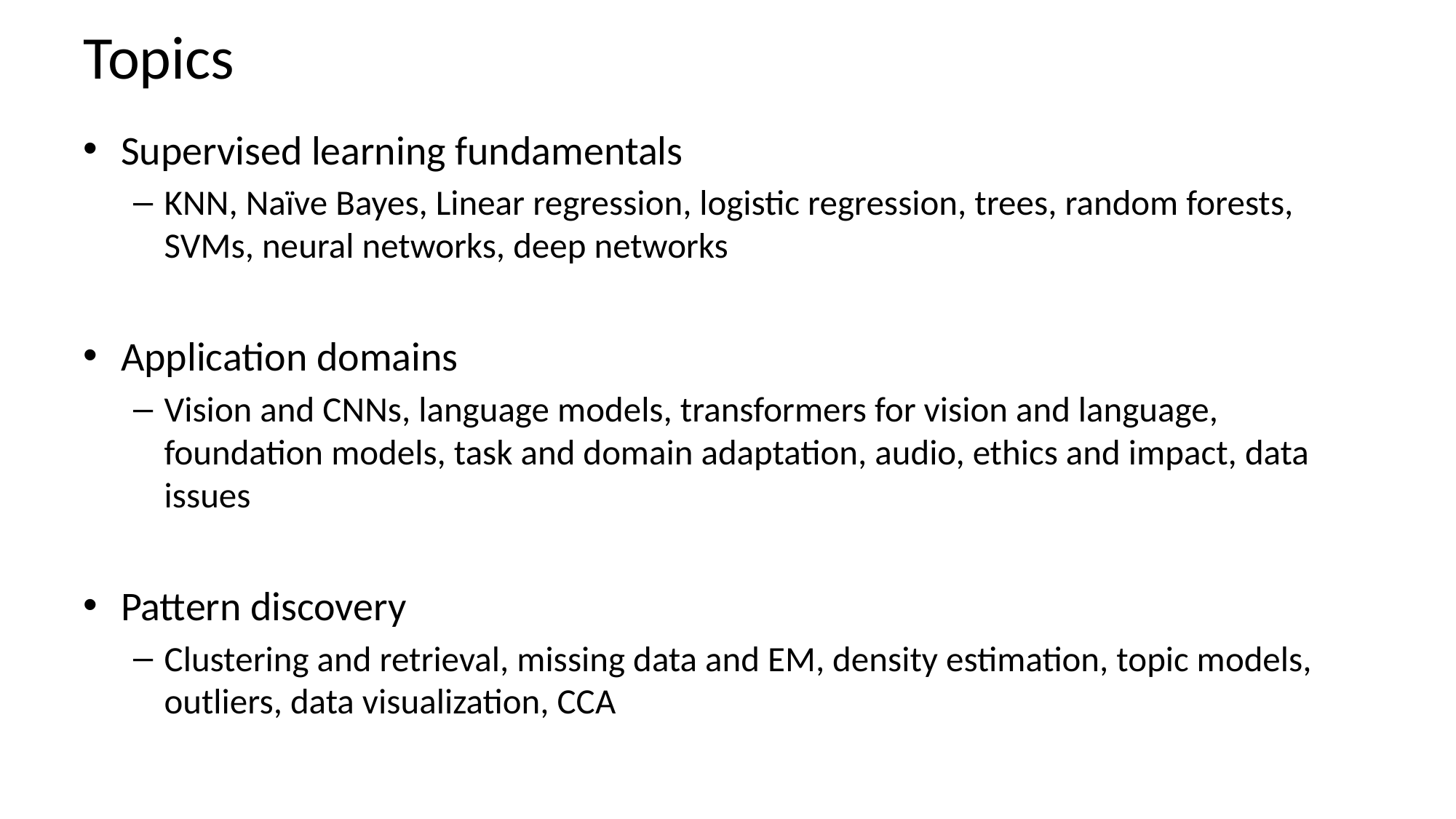

# Topics
Supervised learning fundamentals
KNN, Naïve Bayes, Linear regression, logistic regression, trees, random forests, SVMs, neural networks, deep networks

Application domains
Vision and CNNs, language models, transformers for vision and language, foundation models, task and domain adaptation, audio, ethics and impact, data issues

Pattern discovery
Clustering and retrieval, missing data and EM, density estimation, topic models, outliers, data visualization, CCA